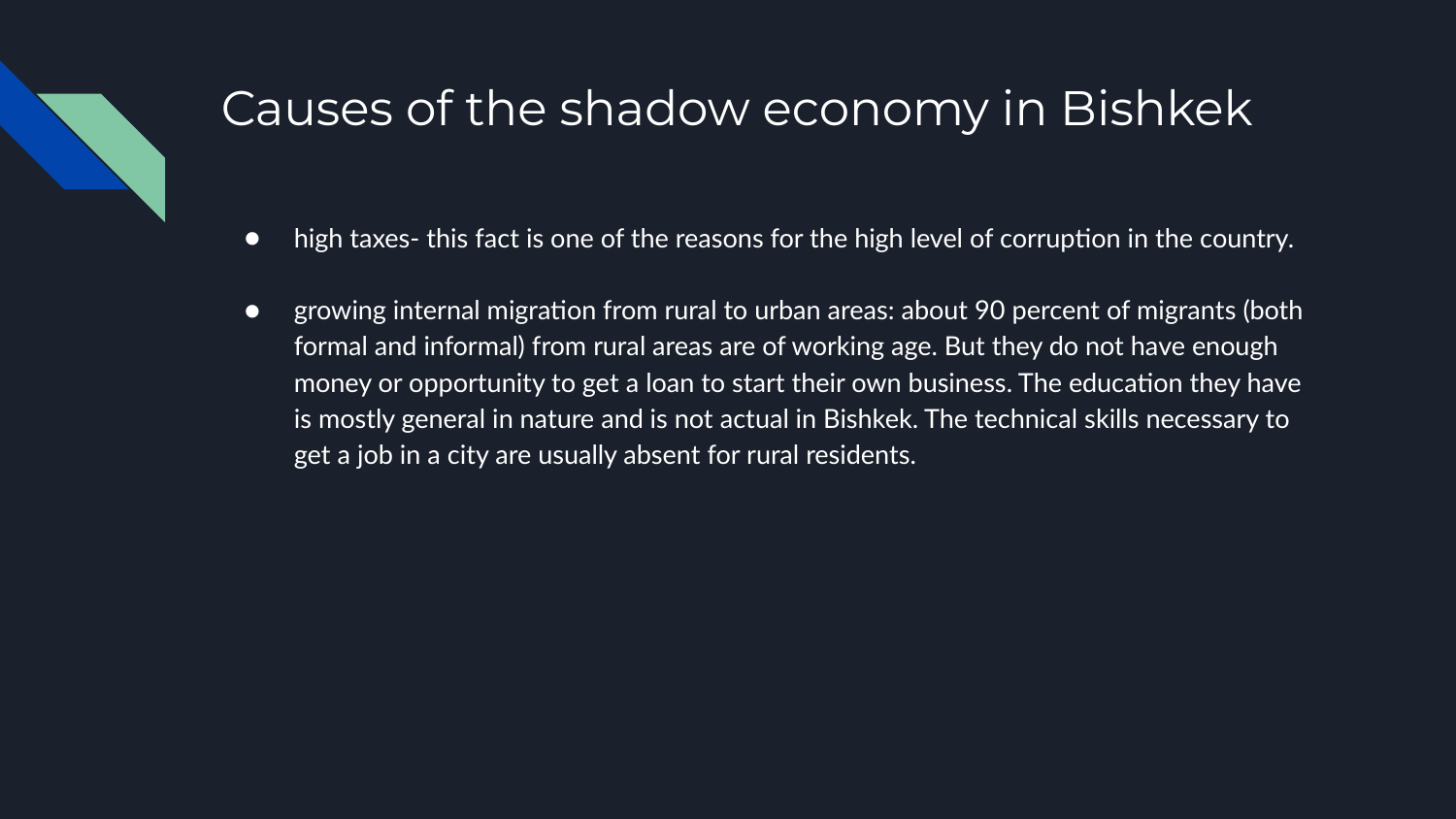

# Causes of the shadow economy in Bishkek

high taxes- this fact is one of the reasons for the high level of corruption in the country.

growing internal migration from rural to urban areas: about 90 percent of migrants (both formal and informal) from rural areas are of working age. But they do not have enough money or opportunity to get a loan to start their own business. The education they have is mostly general in nature and is not actual in Bishkek. The technical skills necessary to get a job in a city are usually absent for rural residents.